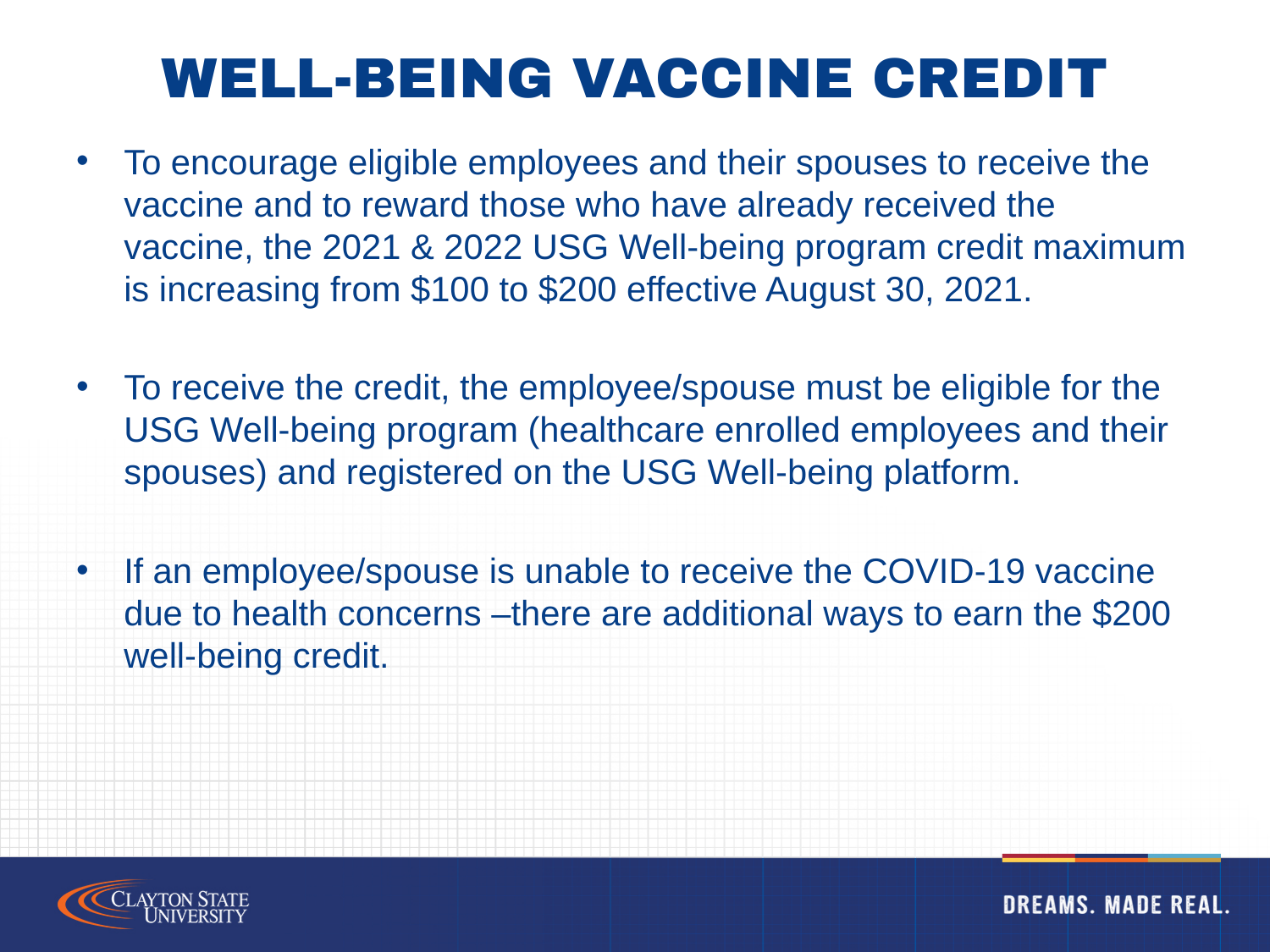

# Well-being vaccine credit
To encourage eligible employees and their spouses to receive the vaccine and to reward those who have already received the vaccine, the 2021 & 2022 USG Well-being program credit maximum is increasing from $100 to $200 effective August 30, 2021.

To receive the credit, the employee/spouse must be eligible for the USG Well-being program (healthcare enrolled employees and their spouses) and registered on the USG Well-being platform.

If an employee/spouse is unable to receive the COVID-19 vaccine due to health concerns –there are additional ways to earn the $200 well-being credit.